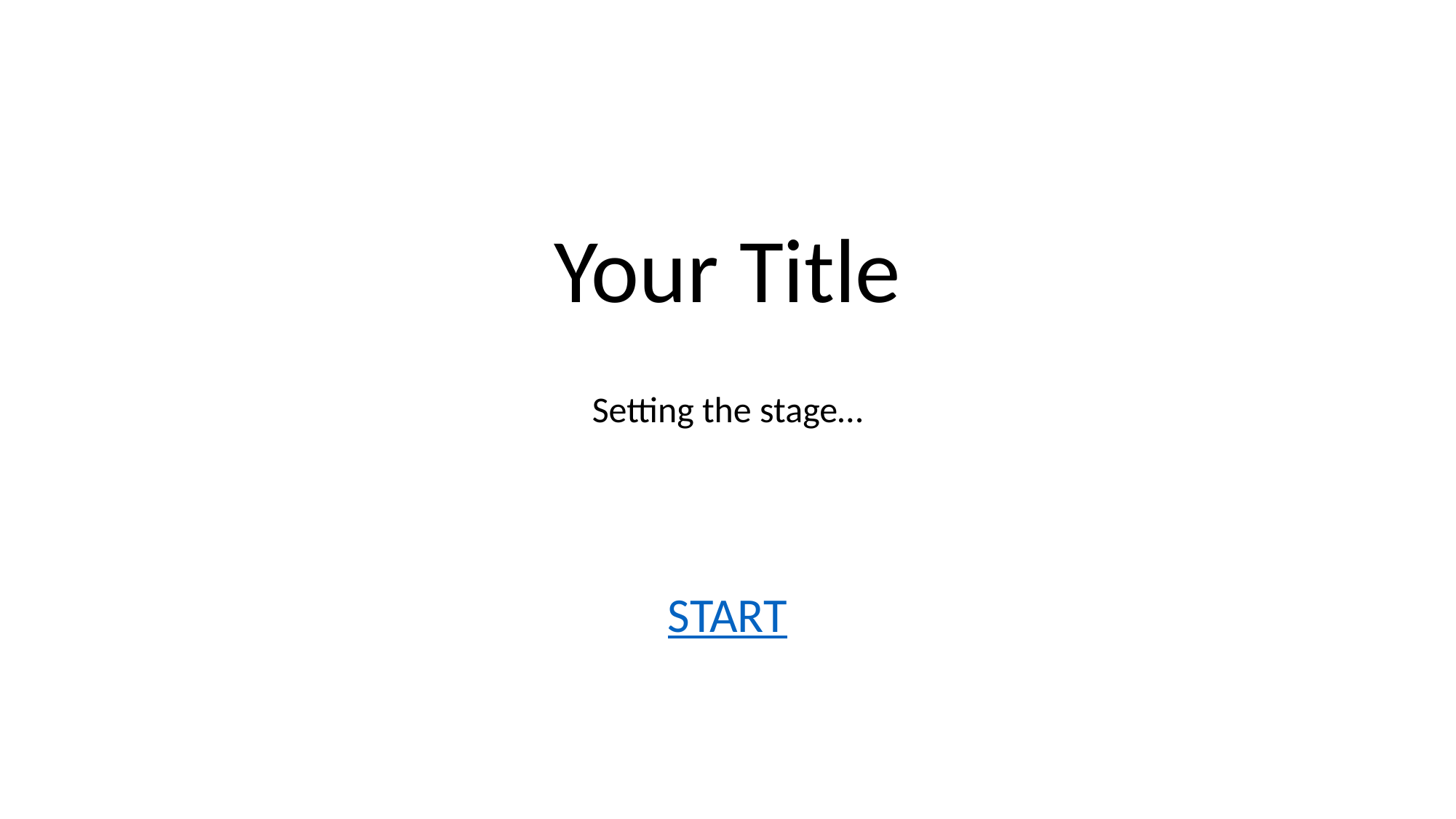

# Your Title
Setting the stage…
START